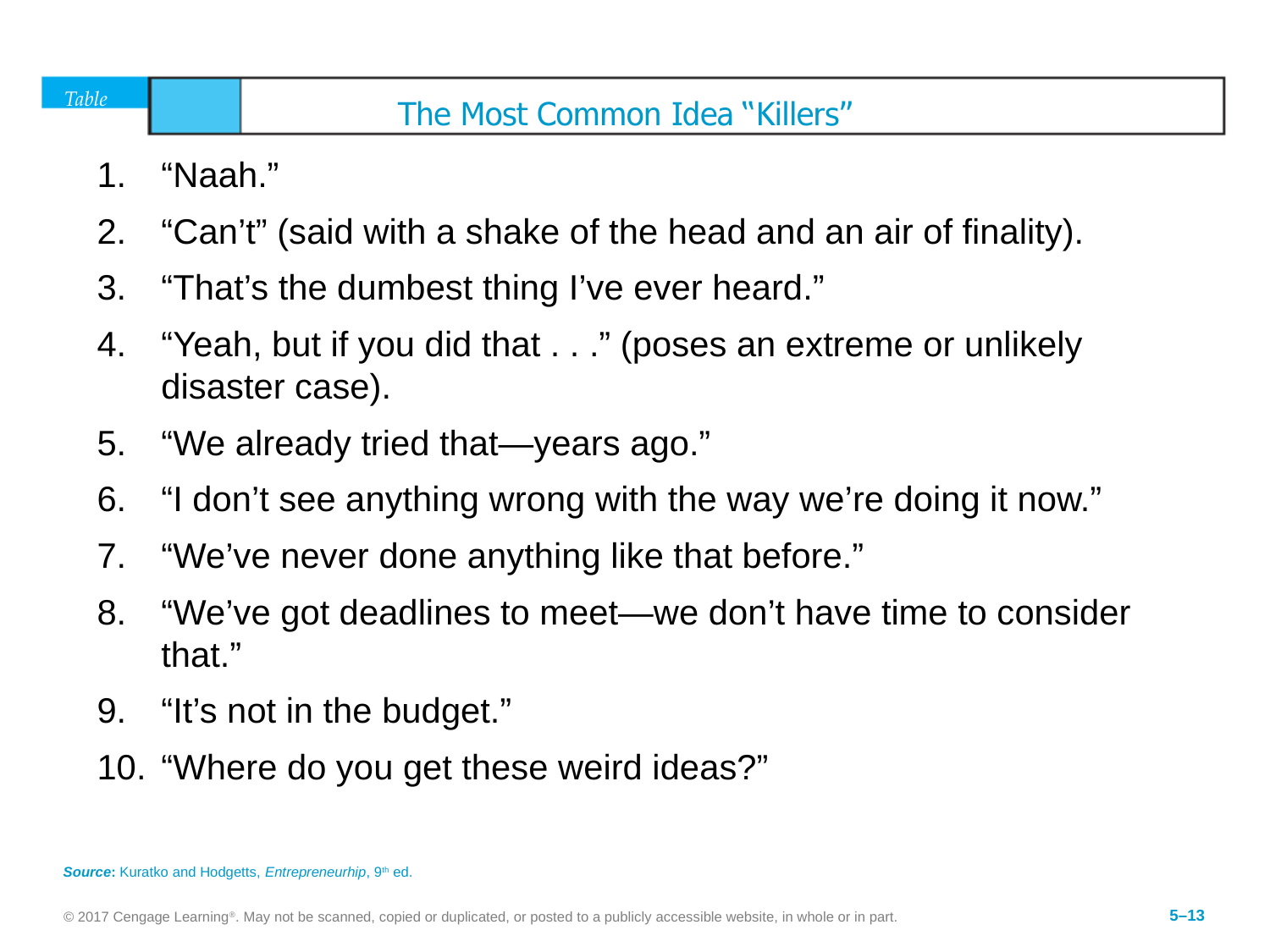

# Table	5.3	The Most Common Idea “Killers”
1.	“Naah.”
2.	“Can’t” (said with a shake of the head and an air of finality).
3.	“That’s the dumbest thing I’ve ever heard.”
4.	“Yeah, but if you did that . . .” (poses an extreme or unlikely disaster case).
5.	“We already tried that—years ago.”
6.	“I don’t see anything wrong with the way we’re doing it now.”
7.	“We’ve never done anything like that before.”
8.	“We’ve got deadlines to meet—we don’t have time to consider that.”
9.	“It’s not in the budget.”
10.	“Where do you get these weird ideas?”
Source: Kuratko and Hodgetts, Entrepreneurhip, 9th ed.
© 2017 Cengage Learning®. May not be scanned, copied or duplicated, or posted to a publicly accessible website, in whole or in part.
5–13